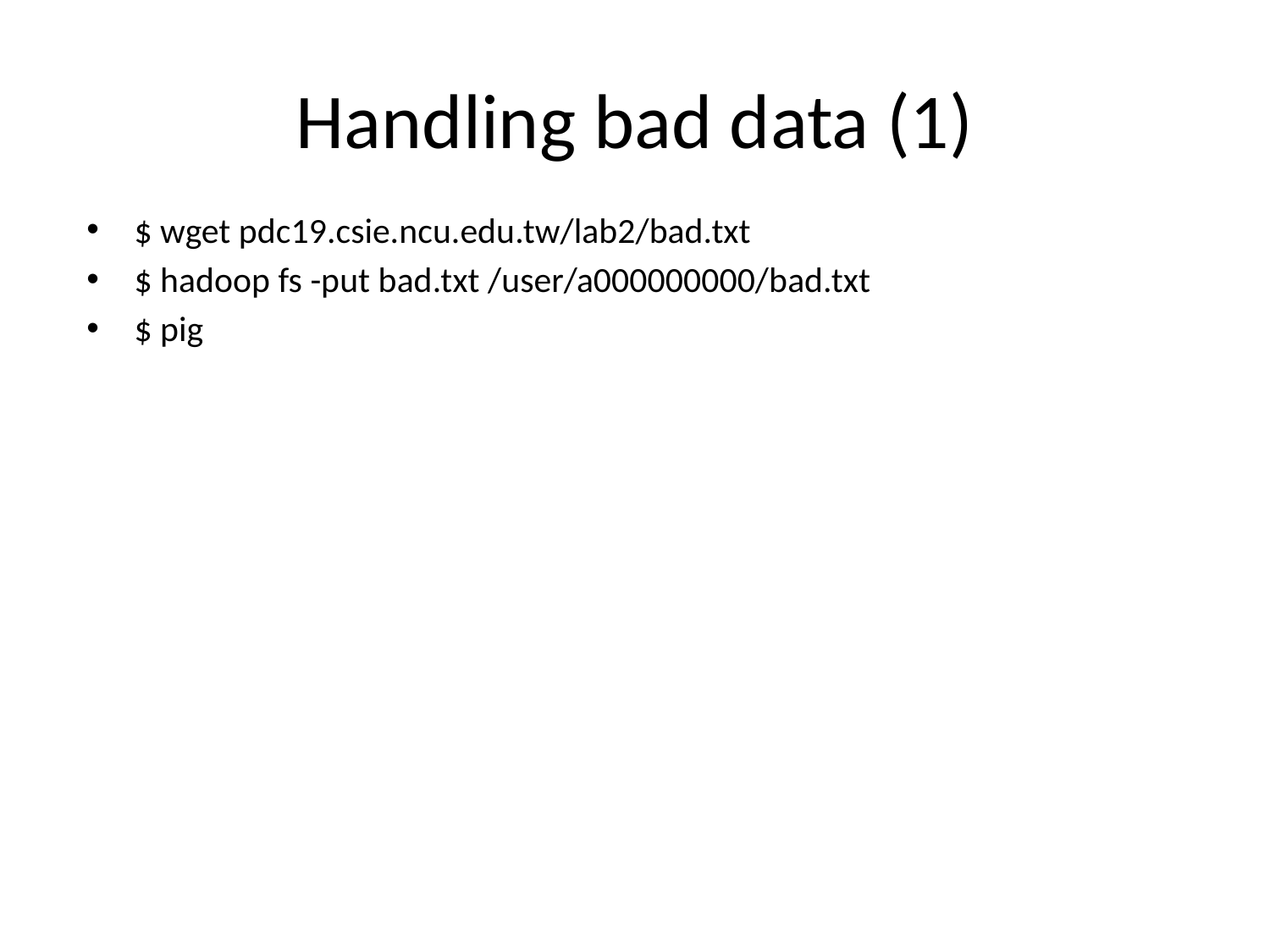

Handling bad data (1)
$ wget pdc19.csie.ncu.edu.tw/lab2/bad.txt
$ hadoop fs -put bad.txt /user/a000000000/bad.txt
$ pig